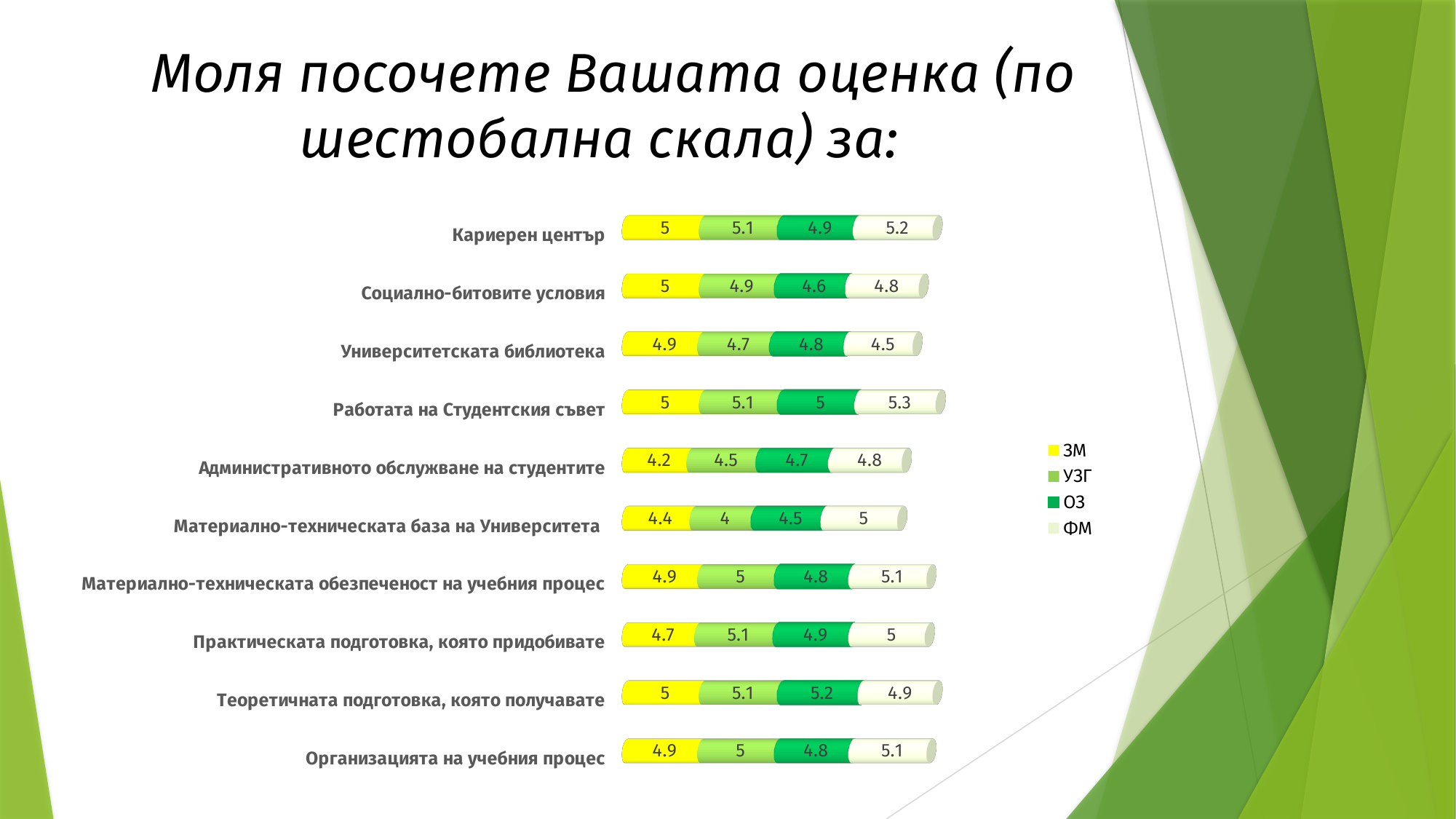

# Моля посочете Вашата оценка (по шестобална скала) за:

[unsupported chart]